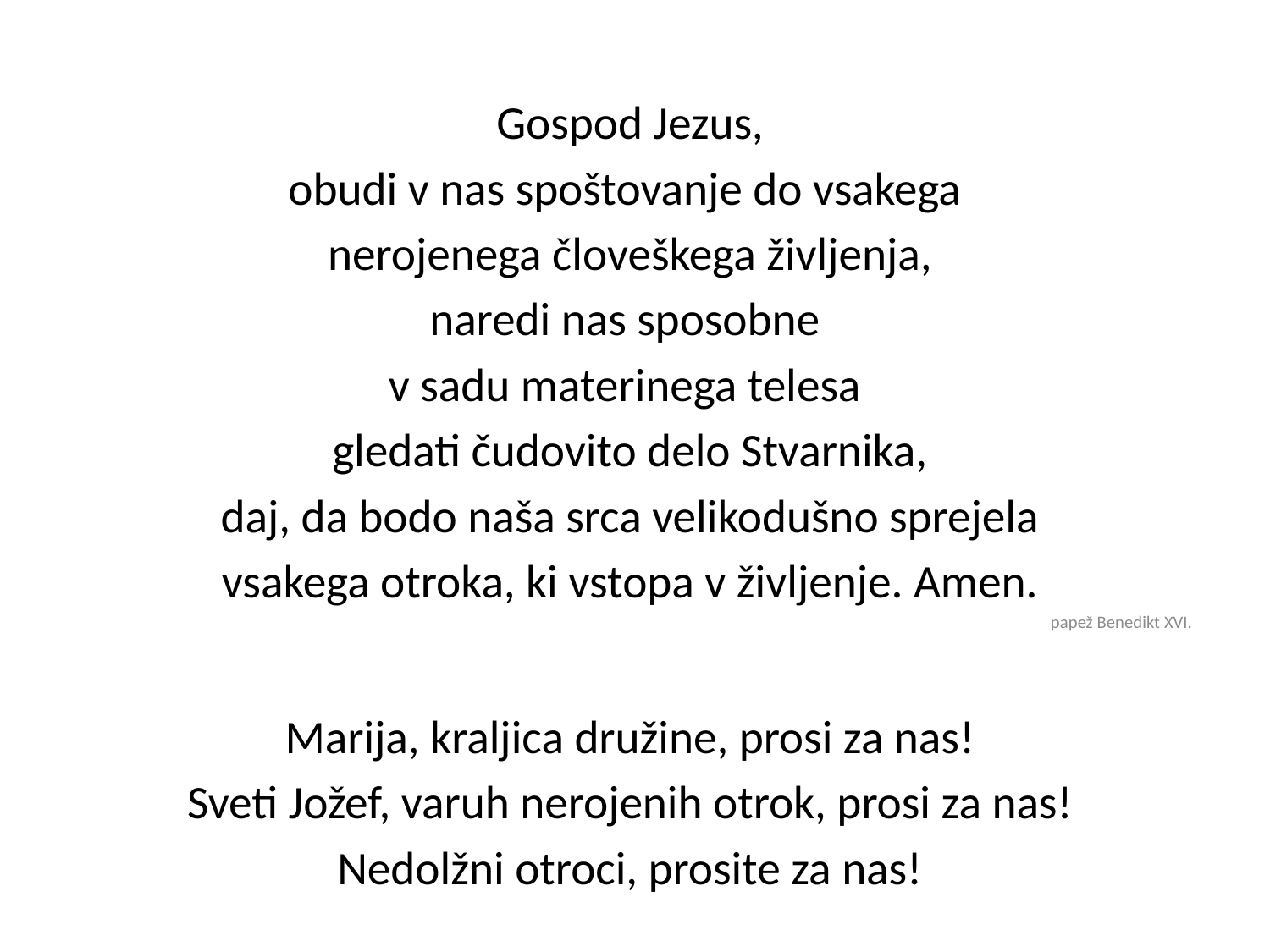

Gospod Jezus,
obudi v nas spoštovanje do vsakega
nerojenega človeškega življenja,
naredi nas sposobne
v sadu materinega telesa
gledati čudovito delo Stvarnika,
daj, da bodo naša srca velikodušno sprejela
vsakega otroka, ki vstopa v življenje. Amen.
papež Benedikt XVI.

Marija, kraljica družine, prosi za nas!
Sveti Jožef, varuh nerojenih otrok, prosi za nas!
Nedolžni otroci, prosite za nas!

#